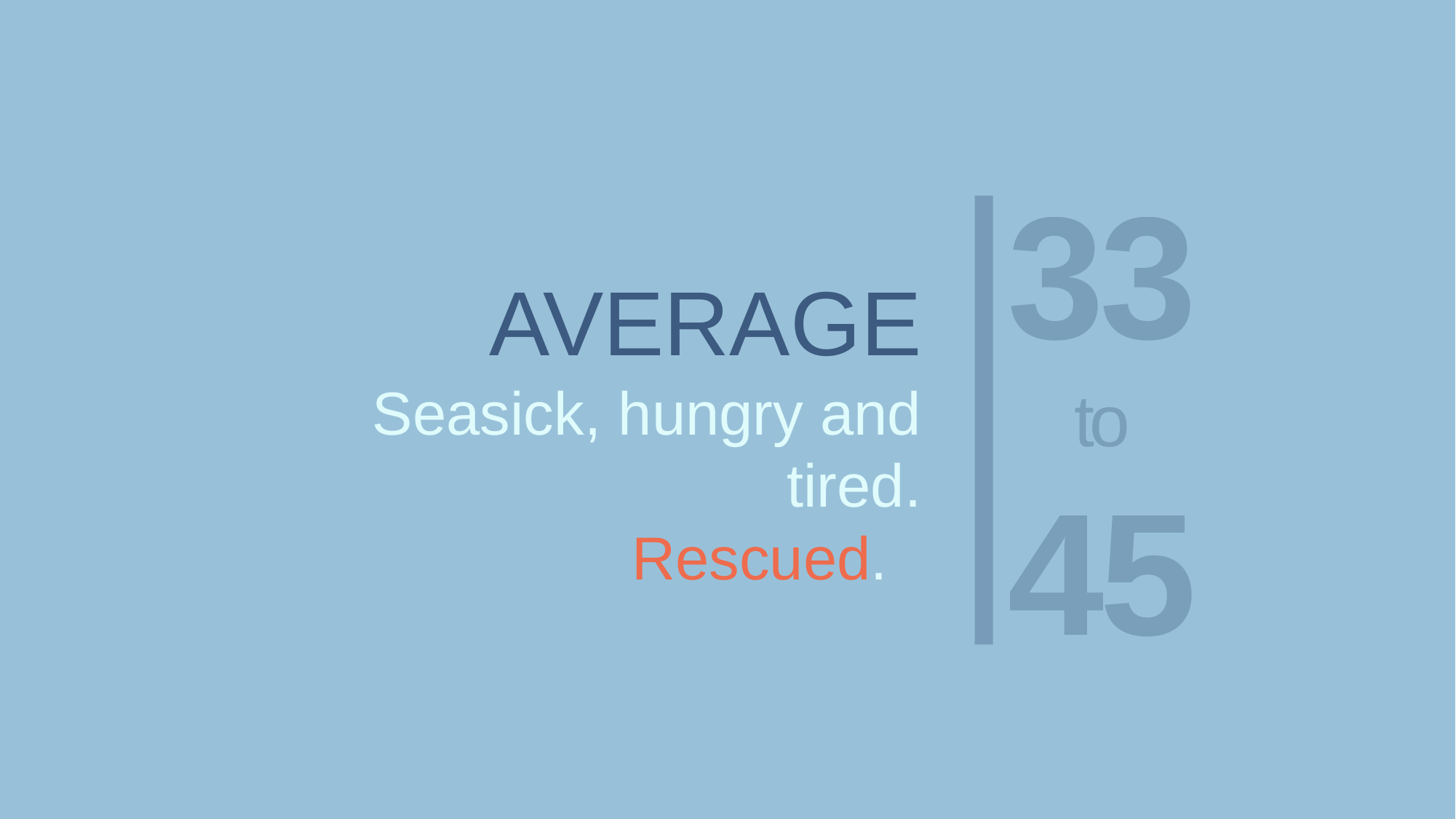

33
to
45

AVERAGE
Seasick, hungry and tired.
Rescued.